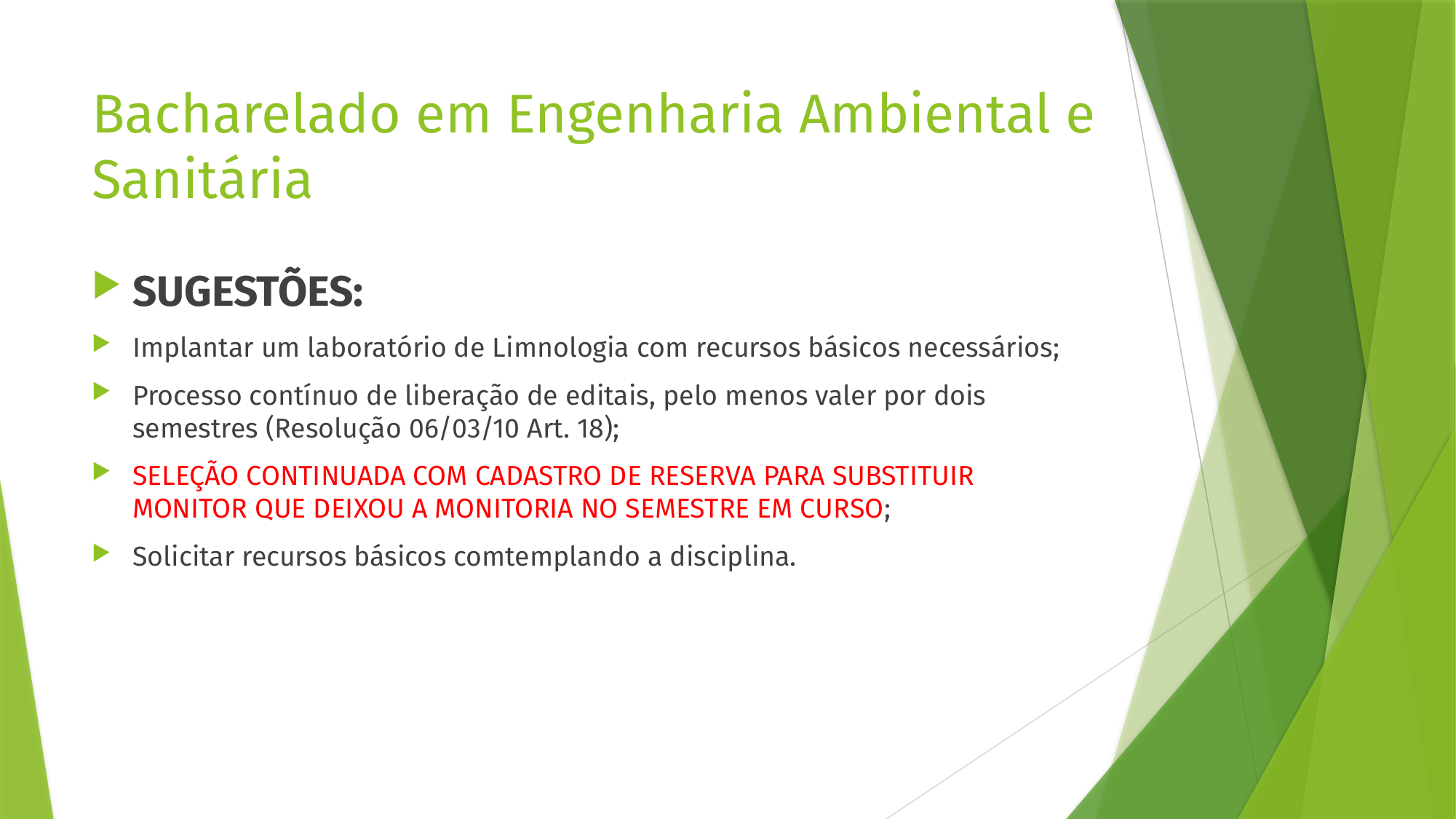

# Bacharelado em Engenharia Ambiental e Sanitária
SUGESTÕES:
Implantar um laboratório de Limnologia com recursos básicos necessários;
Processo contínuo de liberação de editais, pelo menos valer por dois semestres (Resolução 06/03/10 Art. 18);
SELEÇÃO CONTINUADA COM CADASTRO DE RESERVA PARA SUBSTITUIR MONITOR QUE DEIXOU A MONITORIA NO SEMESTRE EM CURSO;
Solicitar recursos básicos comtemplando a disciplina.